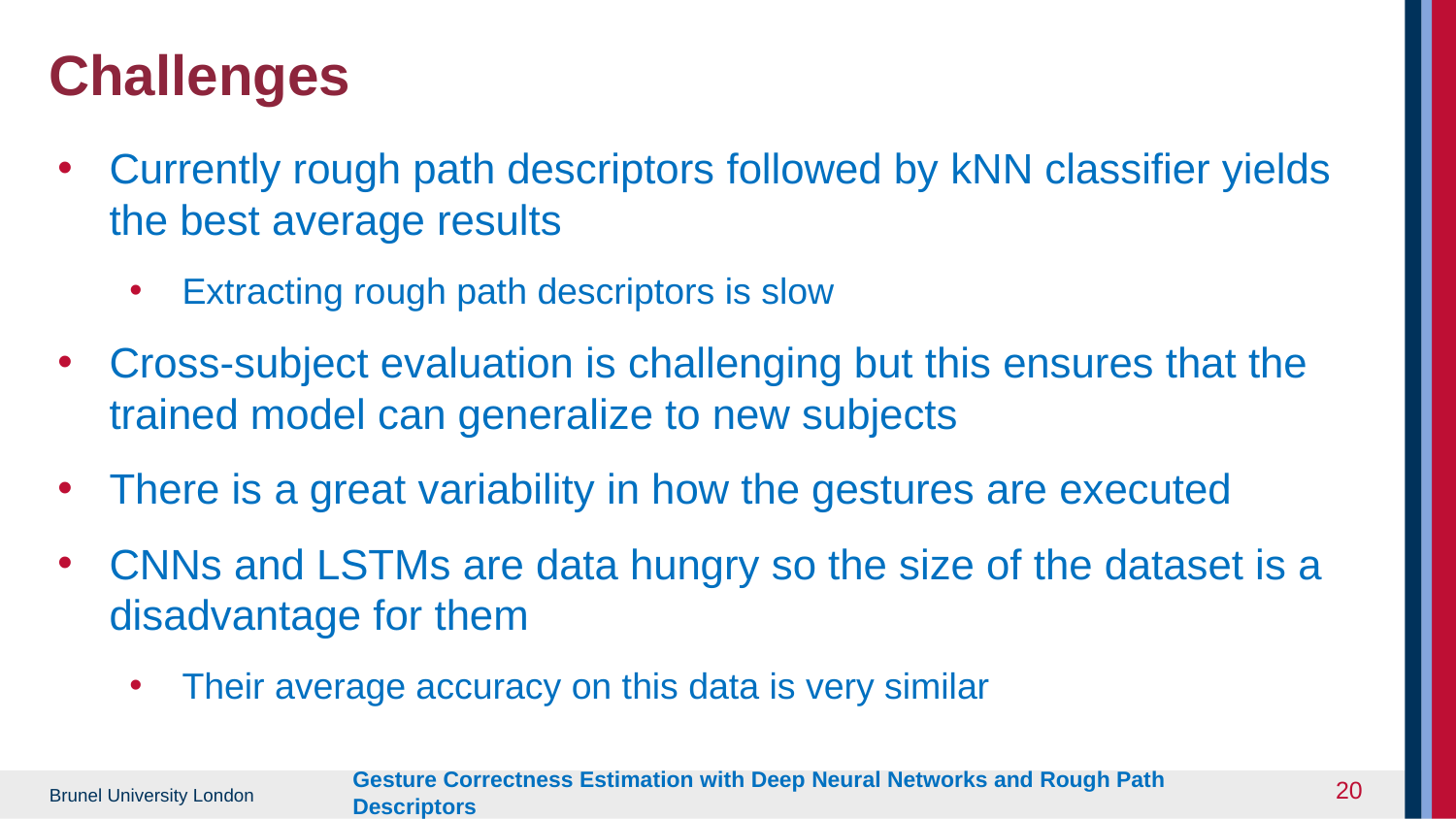

# Challenges
Currently rough path descriptors followed by kNN classifier yields the best average results
Extracting rough path descriptors is slow
Cross-subject evaluation is challenging but this ensures that the trained model can generalize to new subjects
There is a great variability in how the gestures are executed
CNNs and LSTMs are data hungry so the size of the dataset is a disadvantage for them
Their average accuracy on this data is very similar
20
Gesture Correctness Estimation with Deep Neural Networks and Rough Path Descriptors